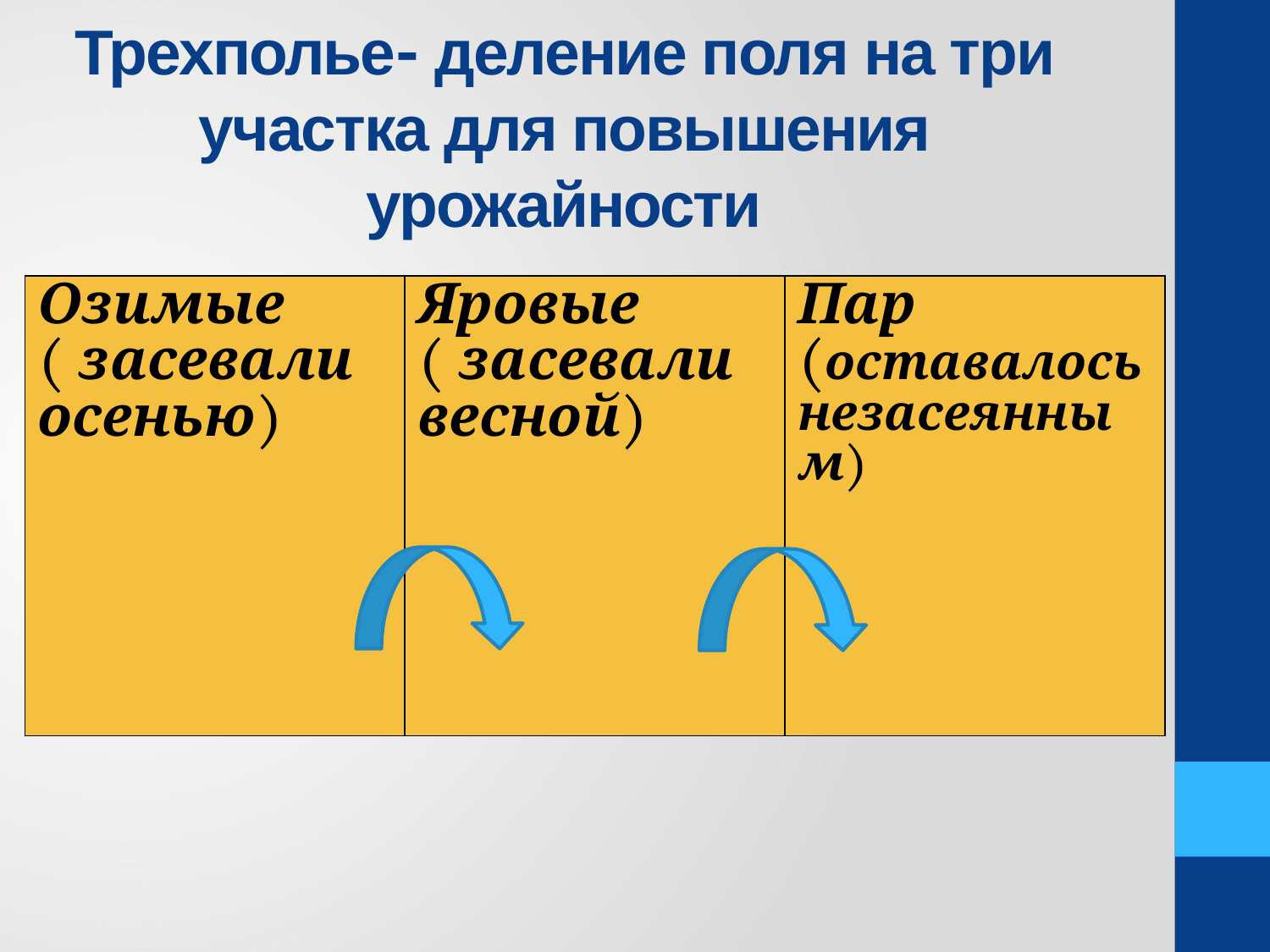

# Трехполье- деление поля на три участка для повышения урожайности
| Озимые ( засевали осенью) | Яровые ( засевали весной) | Пар (оставалось незасеянным) |
| --- | --- | --- |